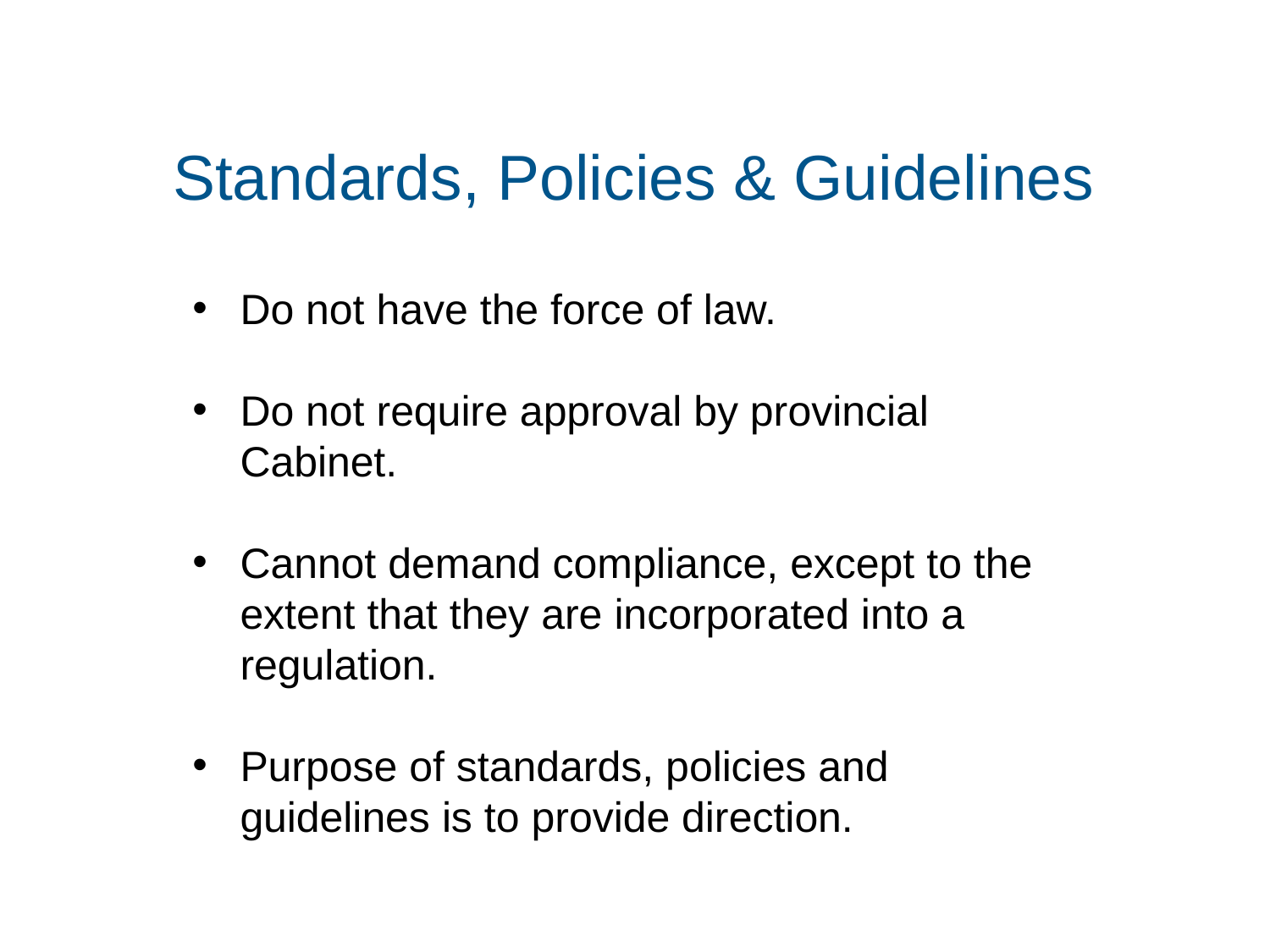

# Standards, Policies & Guidelines
Do not have the force of law.

Do not require approval by provincial Cabinet.

Cannot demand compliance, except to the extent that they are incorporated into a regulation.

Purpose of standards, policies and guidelines is to provide direction.